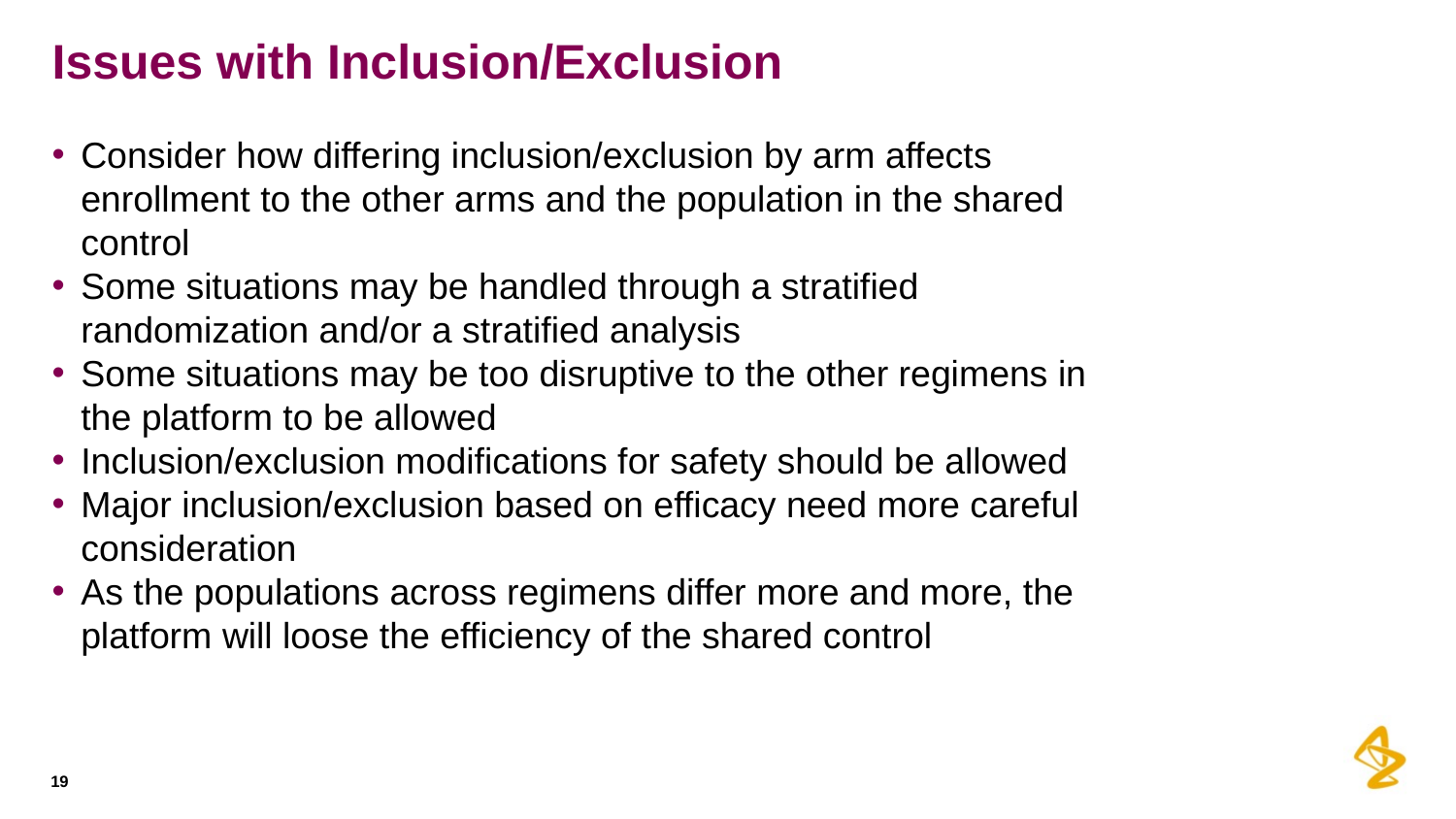

# Issues with Inclusion/Exclusion
Consider how differing inclusion/exclusion by arm affects enrollment to the other arms and the population in the shared control
Some situations may be handled through a stratified randomization and/or a stratified analysis
Some situations may be too disruptive to the other regimens in the platform to be allowed
Inclusion/exclusion modifications for safety should be allowed
Major inclusion/exclusion based on efficacy need more careful consideration
As the populations across regimens differ more and more, the platform will loose the efficiency of the shared control
19